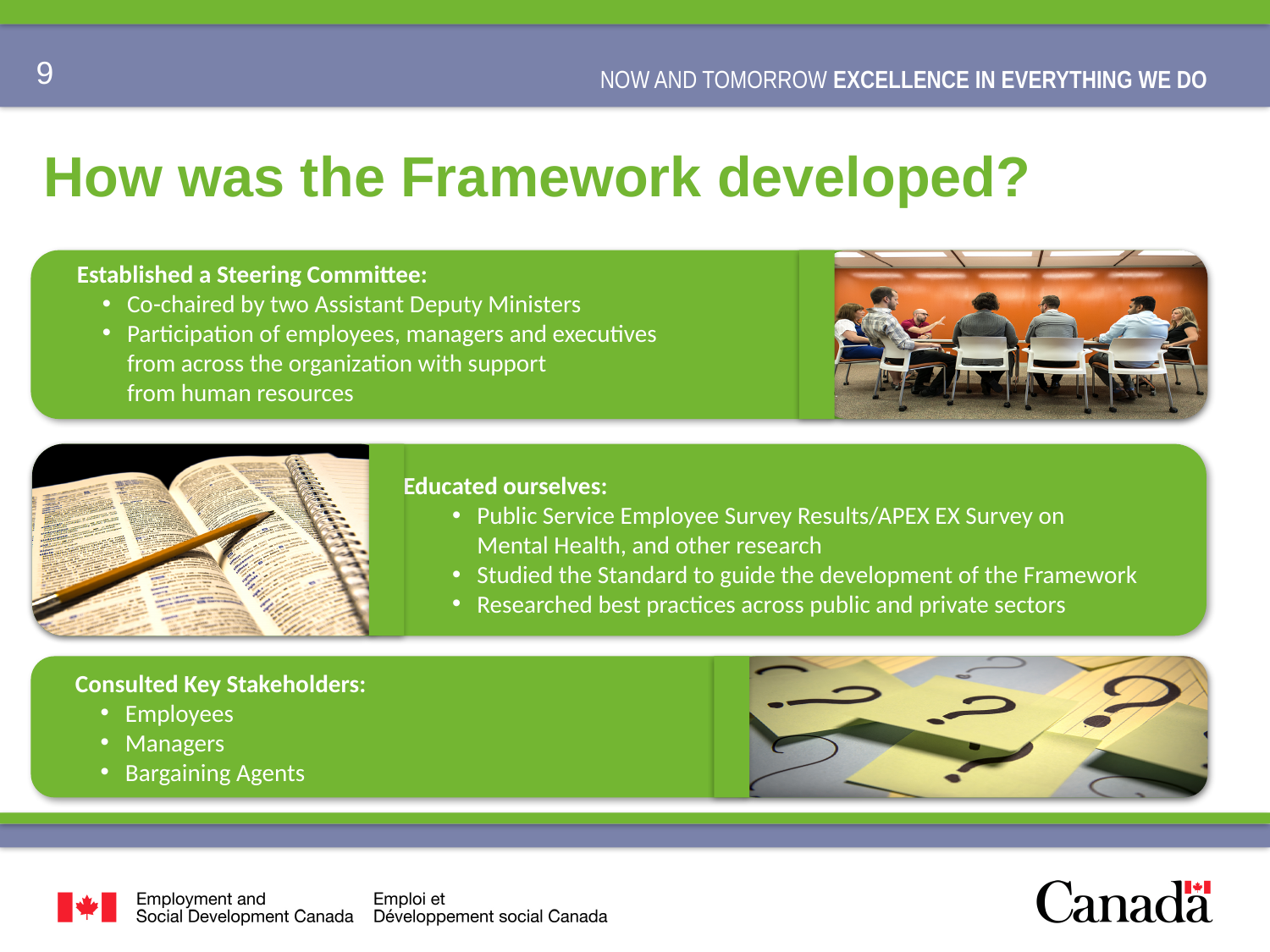

# How was the Framework developed?

Established a Steering Committee:
Co-chaired by two Assistant Deputy Ministers
Participation of employees, managers and executives
from across the organization with support
from human resources

Educated ourselves:
Public Service Employee Survey Results/APEX EX Survey on          Mental Health, and other research
Studied the Standard to guide the development of the Framework
Researched best practices across public and private sectors

Consulted Key Stakeholders:
Employees
Managers
Bargaining Agents